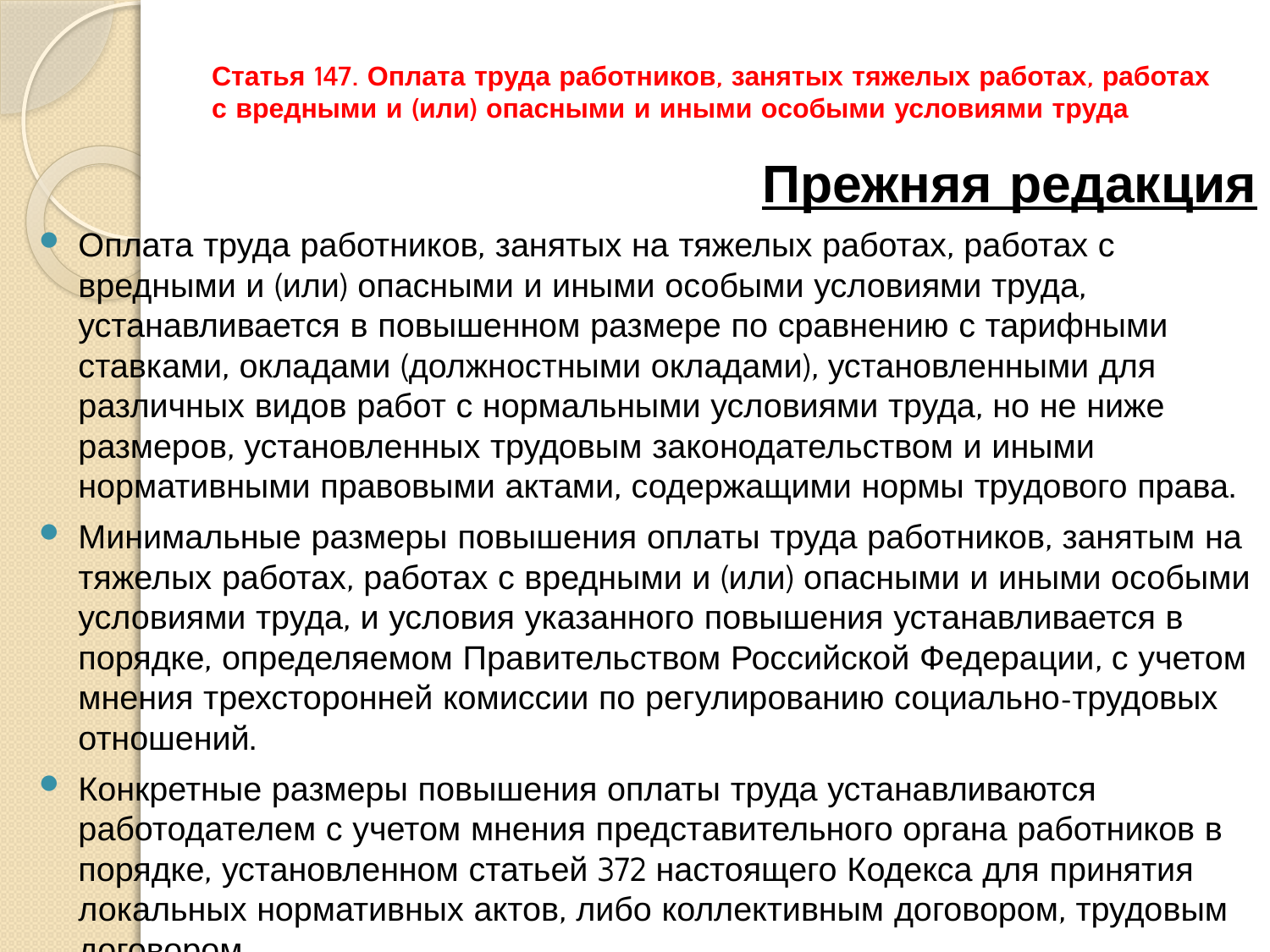

# Статья 147. Оплата труда работников, занятых тяжелых работах, работах с вредными и (или) опасными и иными особыми условиями труда
Прежняя редакция
Оплата труда работников, занятых на тяжелых работах, работах с вредными и (или) опасными и иными особыми условиями труда, устанавливается в повышенном размере по сравнению с тарифными ставками, окладами (должностными окладами), установленными для различных видов работ с нормальными условиями труда, но не ниже размеров, установленных трудовым законодательством и иными нормативными правовыми актами, содержащими нормы трудового права.
Минимальные размеры повышения оплаты труда работников, занятым на тяжелых работах, работах с вредными и (или) опасными и иными особыми условиями труда, и условия указанного повышения устанавливается в порядке, определяемом Правительством Российской Федерации, с учетом мнения трехсторонней комиссии по регулированию социально-трудовых отношений.
Конкретные размеры повышения оплаты труда устанавливаются работодателем с учетом мнения представительного органа работников в порядке, установленном статьей 372 настоящего Кодекса для принятия локальных нормативных актов, либо коллективным договором, трудовым договором.